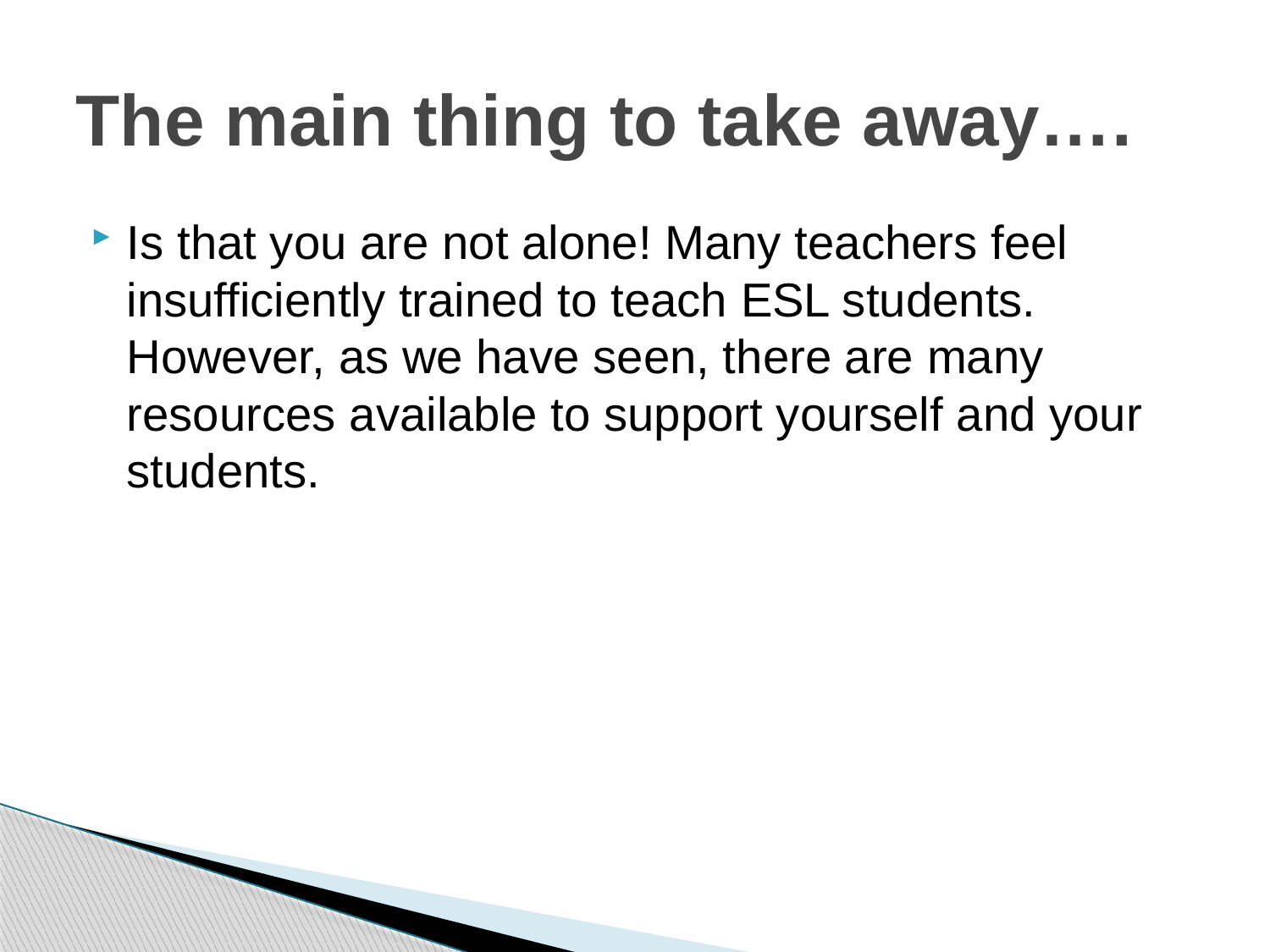

# The main thing to take away….
Is that you are not alone! Many teachers feel insufficiently trained to teach ESL students. However, as we have seen, there are many resources available to support yourself and your students.